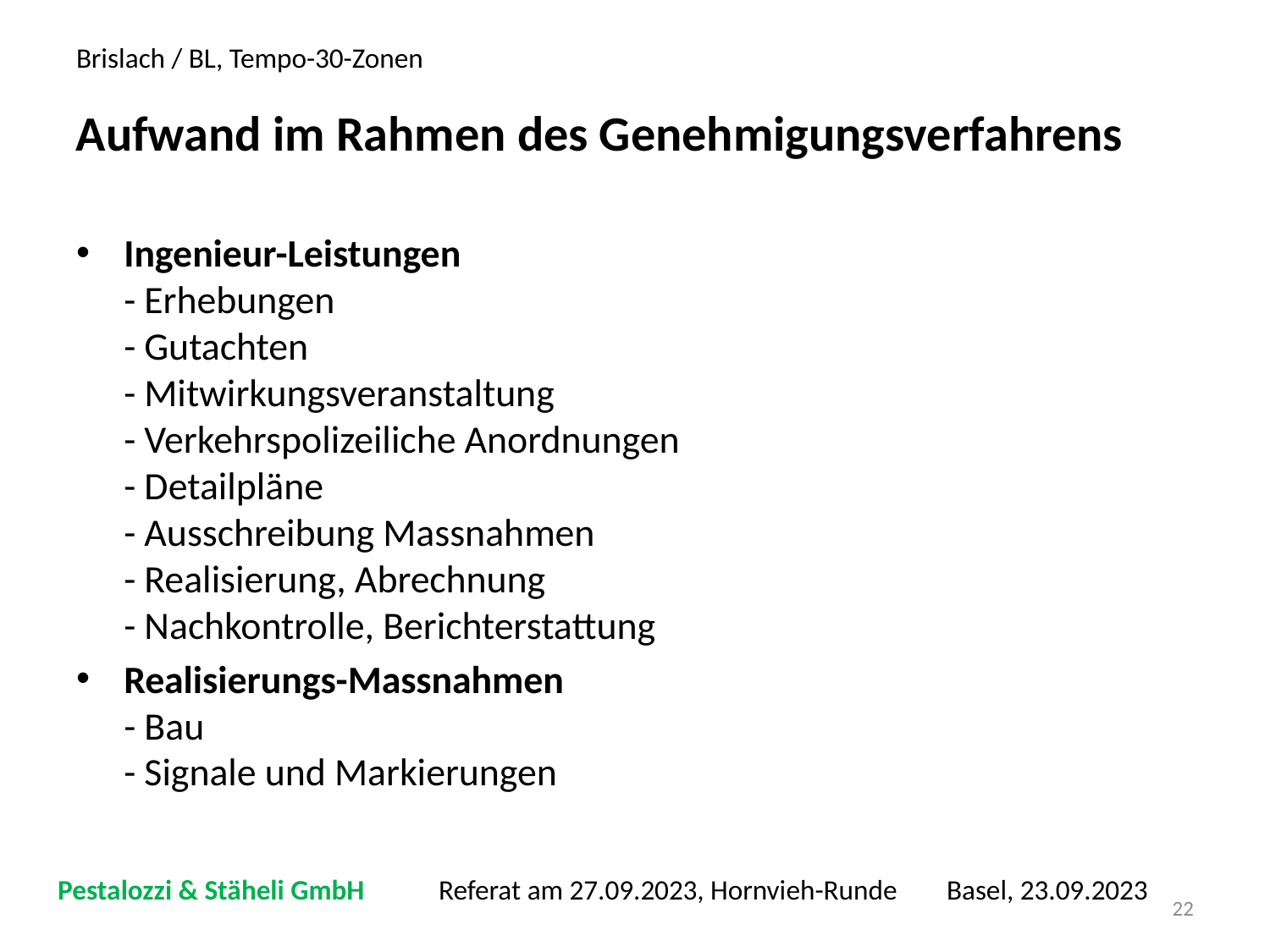

# Brislach / BL, Tempo-30-Zonen
Aufwand im Rahmen des Genehmigungsverfahrens
Ingenieur-Leistungen
- Erhebungen
- Gutachten
- Mitwirkungsveranstaltung
- Verkehrspolizeiliche Anordnungen
- Detailpläne
- Ausschreibung Massnahmen
- Realisierung, Abrechnung
- Nachkontrolle, Berichterstattung
Realisierungs-Massnahmen
- Bau
- Signale und Markierungen
Pestalozzi & Stäheli GmbH	Referat am 27.09.2023, Hornvieh-Runde	Basel, 23.09.2023
22